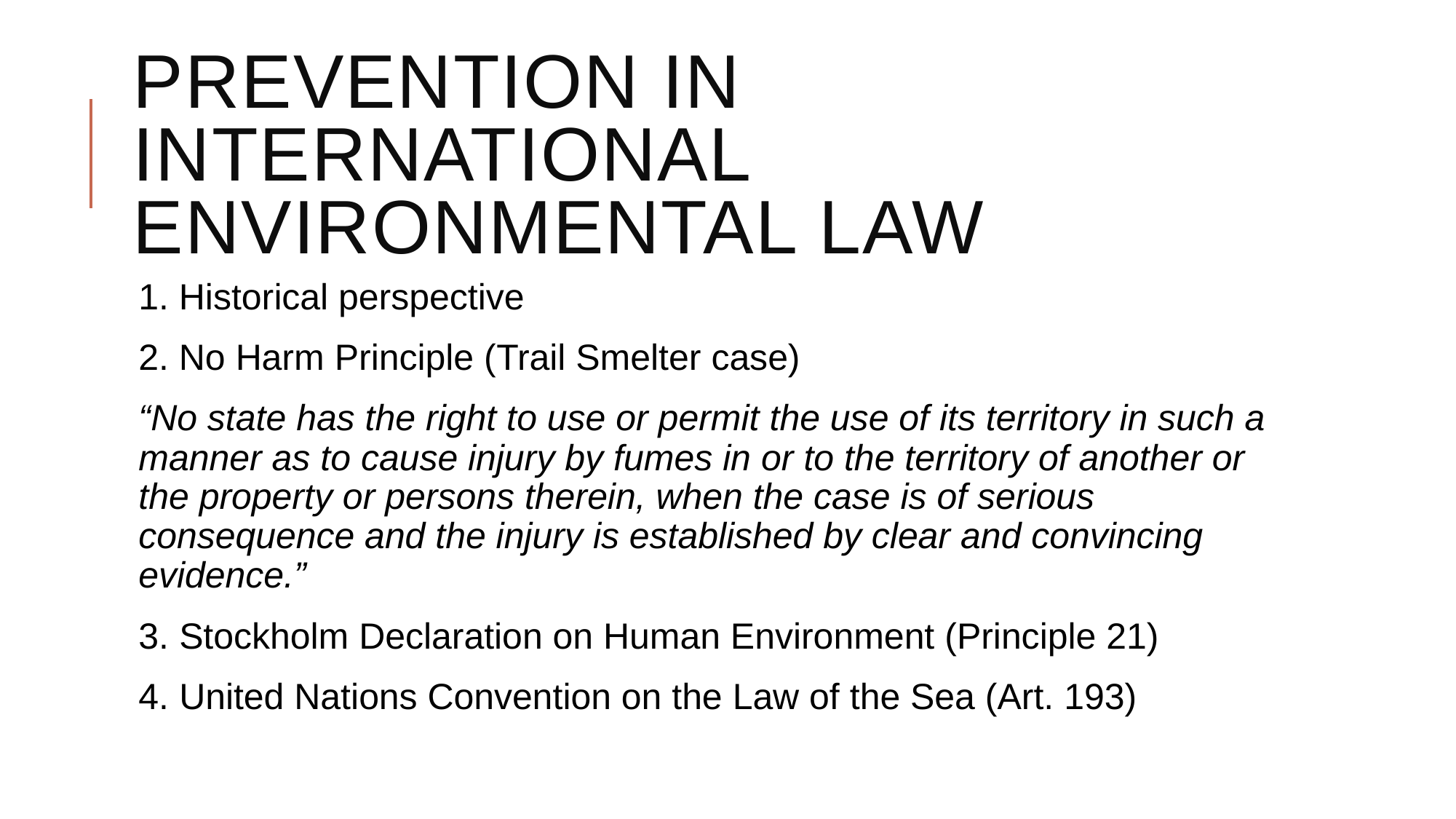

# Prevention in international environmental law
1. Historical perspective
2. No Harm Principle (Trail Smelter case)
“No state has the right to use or permit the use of its territory in such a manner as to cause injury by fumes in or to the territory of another or the property or persons therein, when the case is of serious consequence and the injury is established by clear and convincing evidence.”
3. Stockholm Declaration on Human Environment (Principle 21)
4. United Nations Convention on the Law of the Sea (Art. 193)